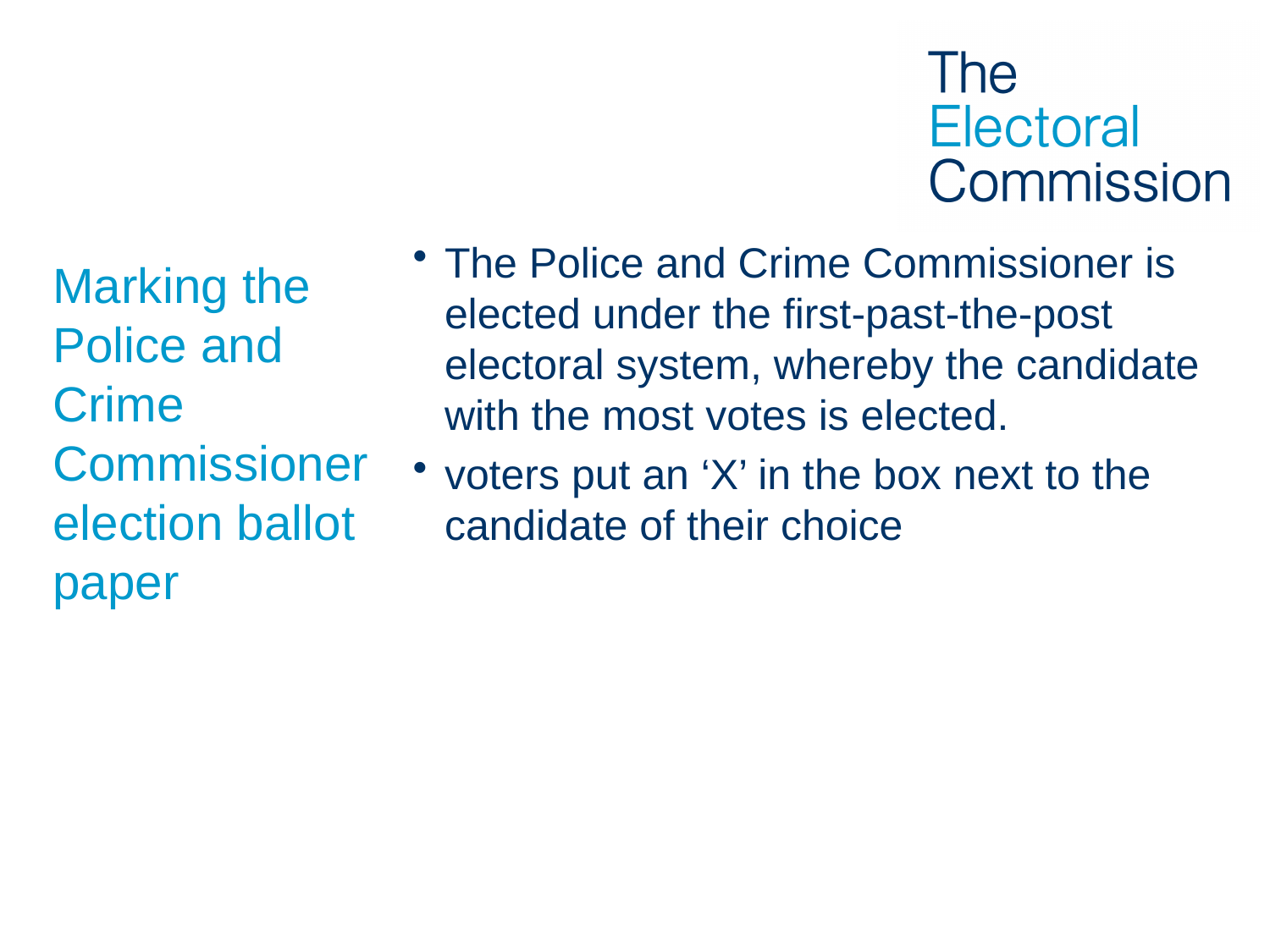

The Police and Crime Commissioner is elected under the first-past-the-post electoral system, whereby the candidate with the most votes is elected.
voters put an ‘X’ in the box next to the candidate of their choice

# Marking the Police and Crime Commissioner election ballot paper